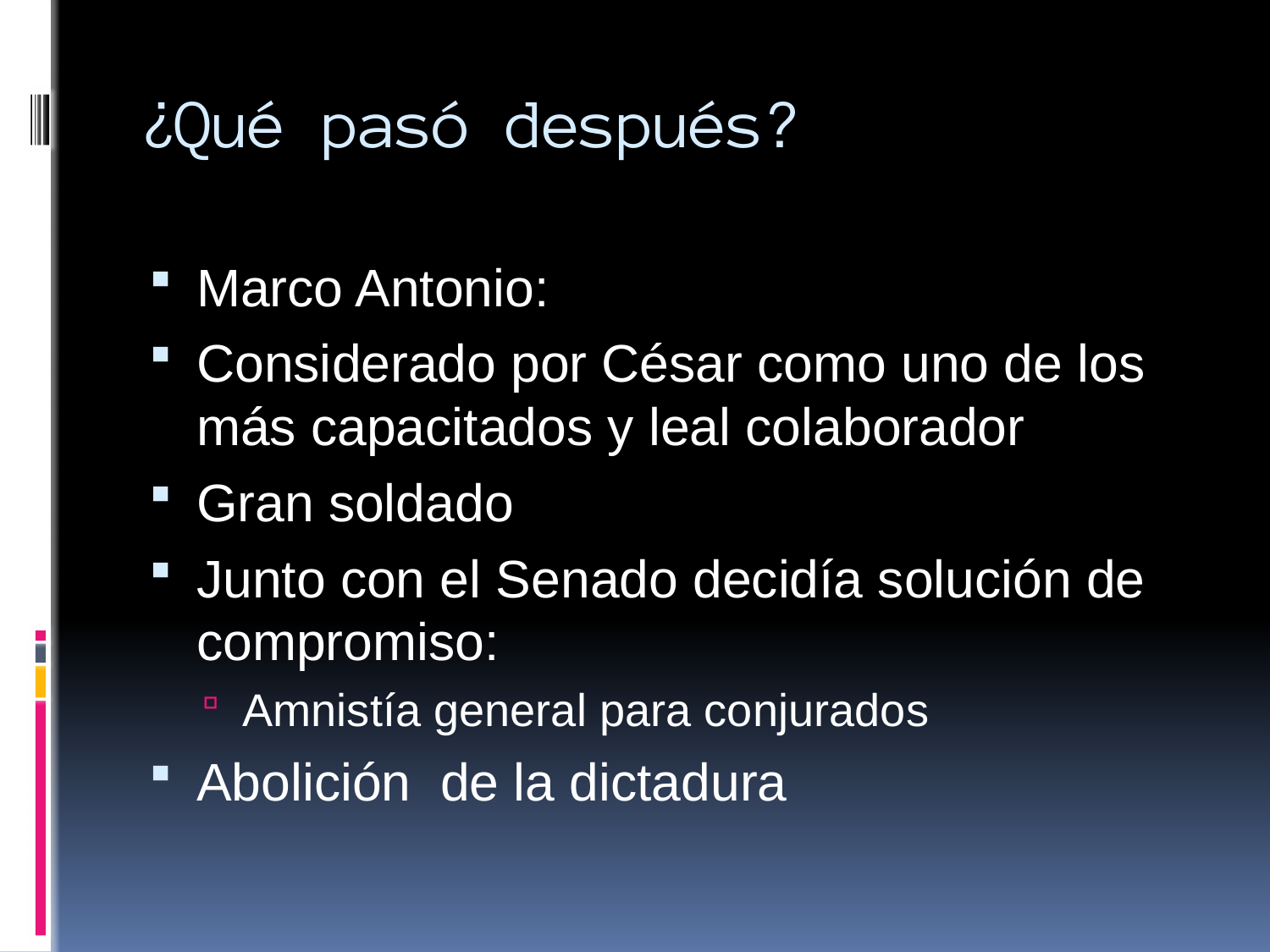

# ¿Qué pasó después?
Marco Antonio:
Considerado por César como uno de los más capacitados y leal colaborador
Gran soldado
Junto con el Senado decidía solución de compromiso:
Amnistía general para conjurados
Abolición  de la dictadura